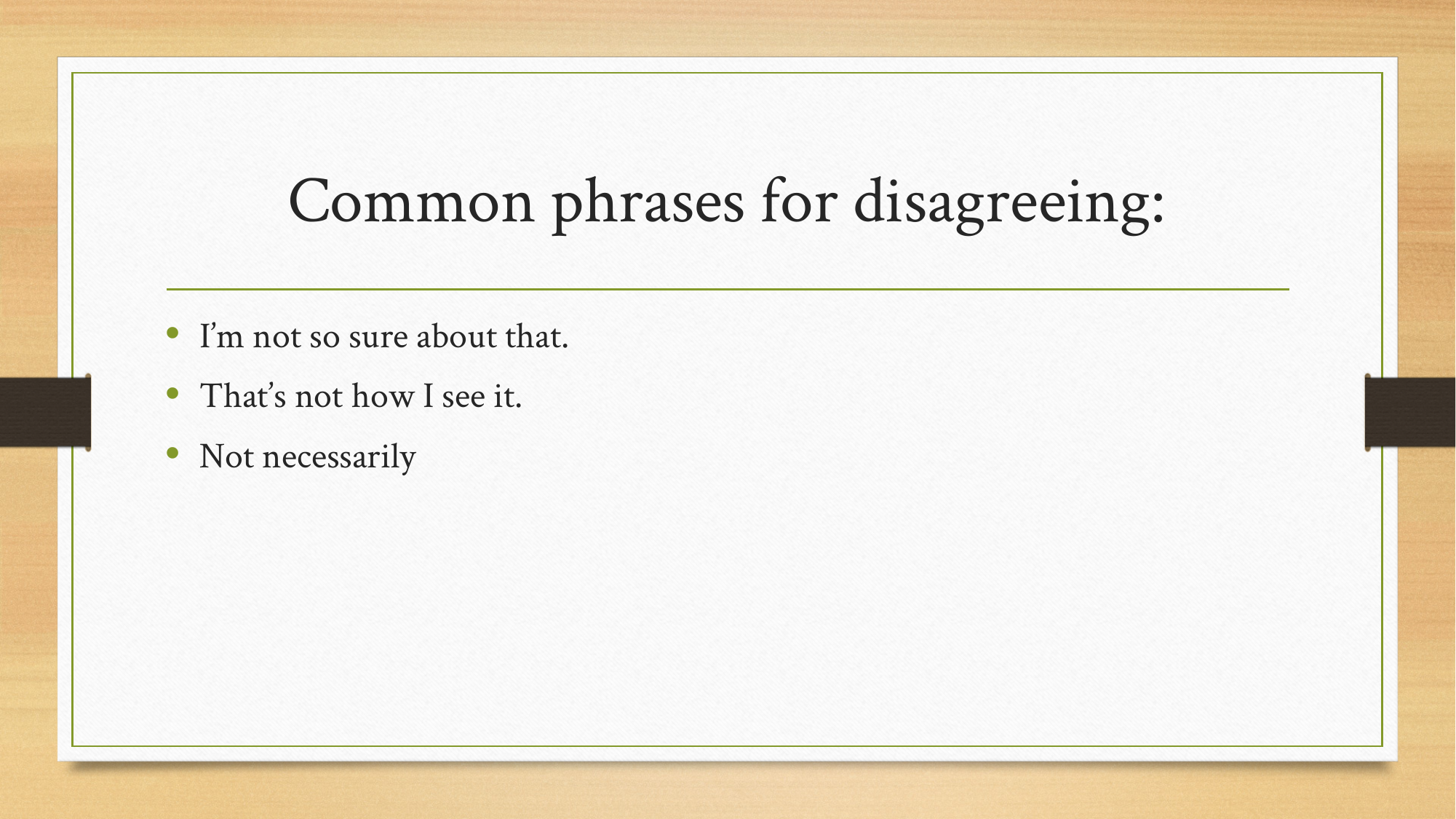

# Common phrases for disagreeing:
I’m not so sure about that.
That’s not how I see it.
Not necessarily